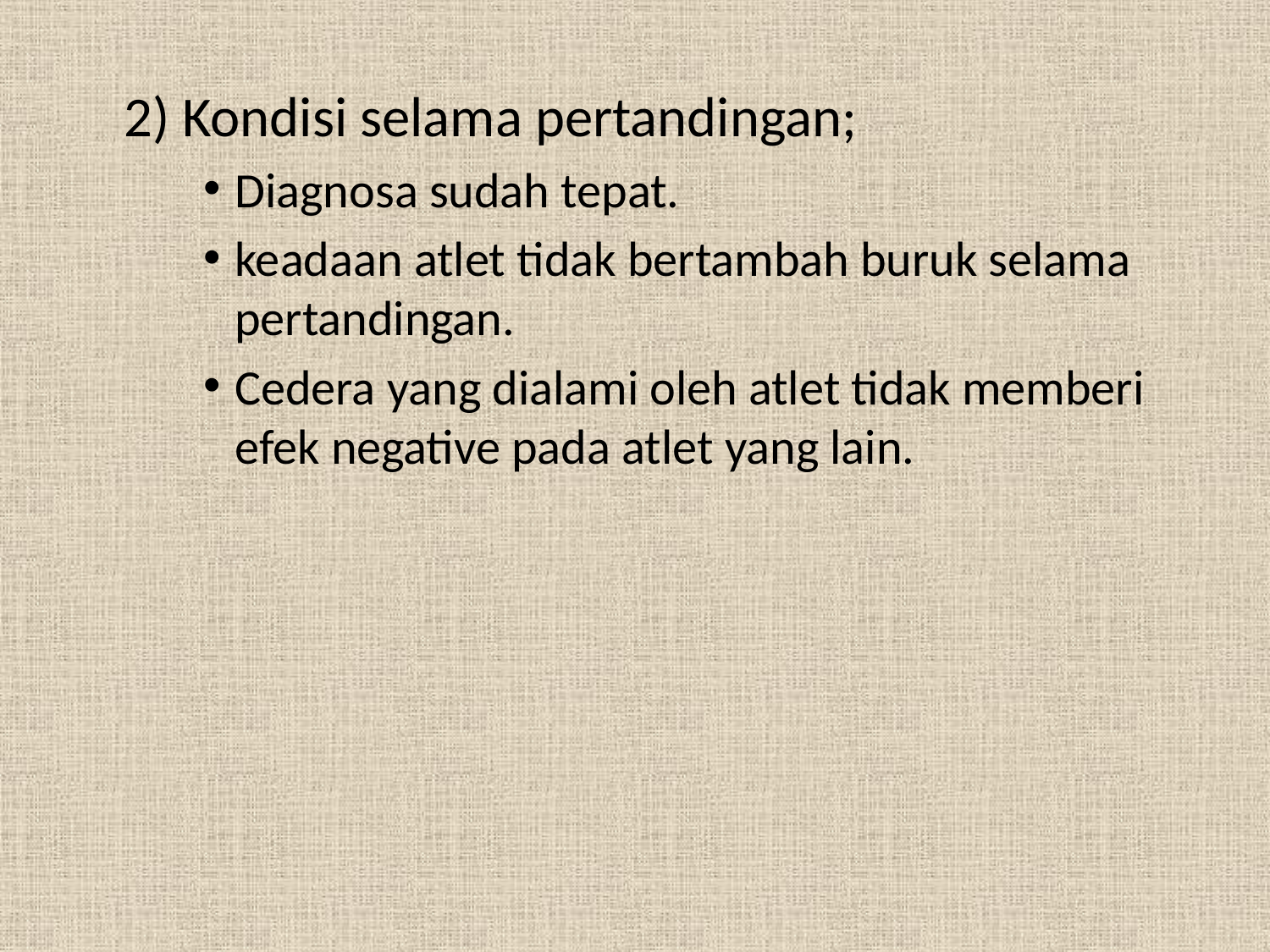

2) Kondisi selama pertandingan;
Diagnosa sudah tepat.
keadaan atlet tidak bertambah buruk selama pertandingan.
Cedera yang dialami oleh atlet tidak memberi efek negative pada atlet yang lain.